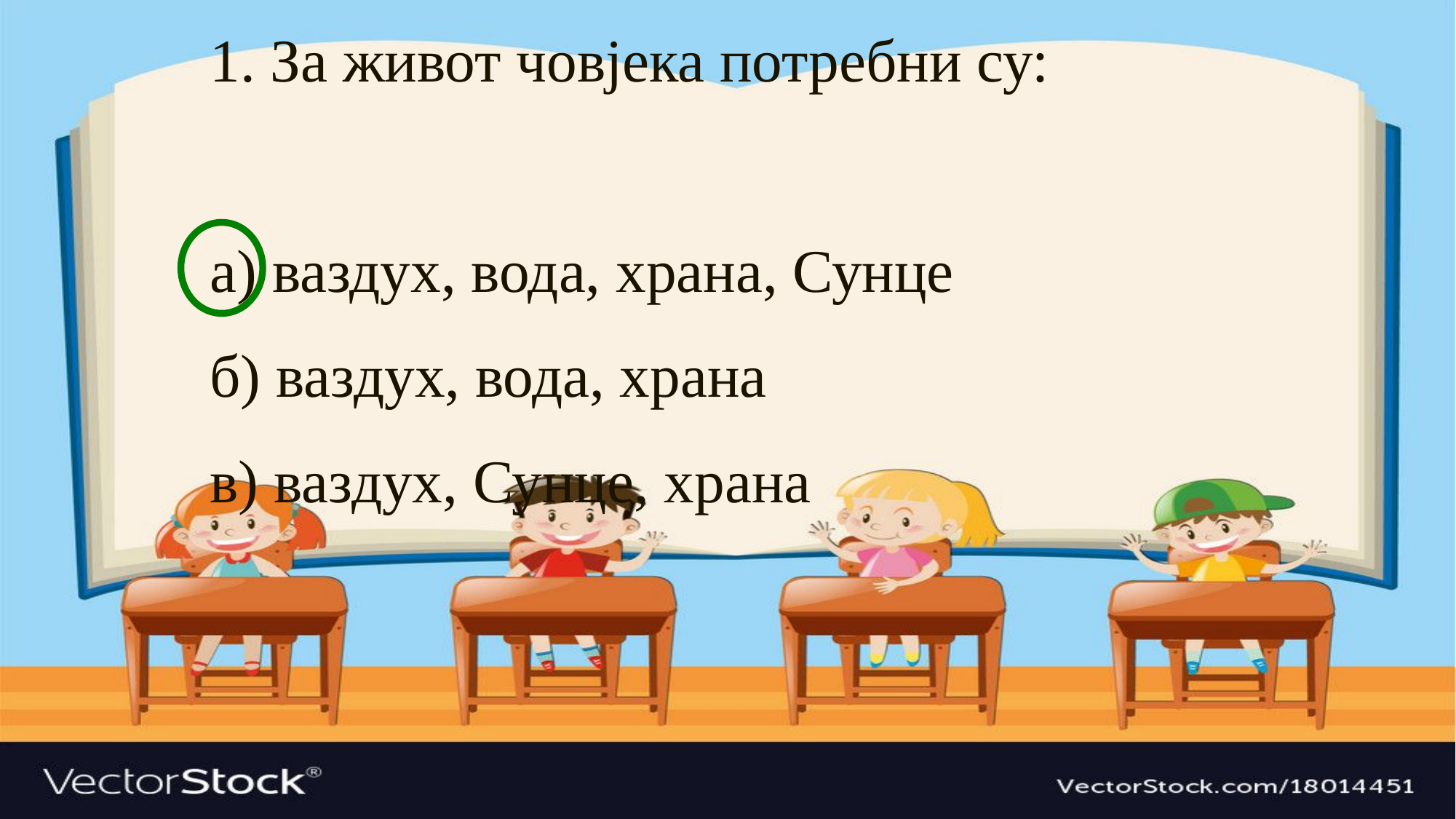

1. За живот човјека потребни су:

а) ваздух, вода, храна, Сунце
б) ваздух, вода, храна
в) ваздух, Сунце, храна